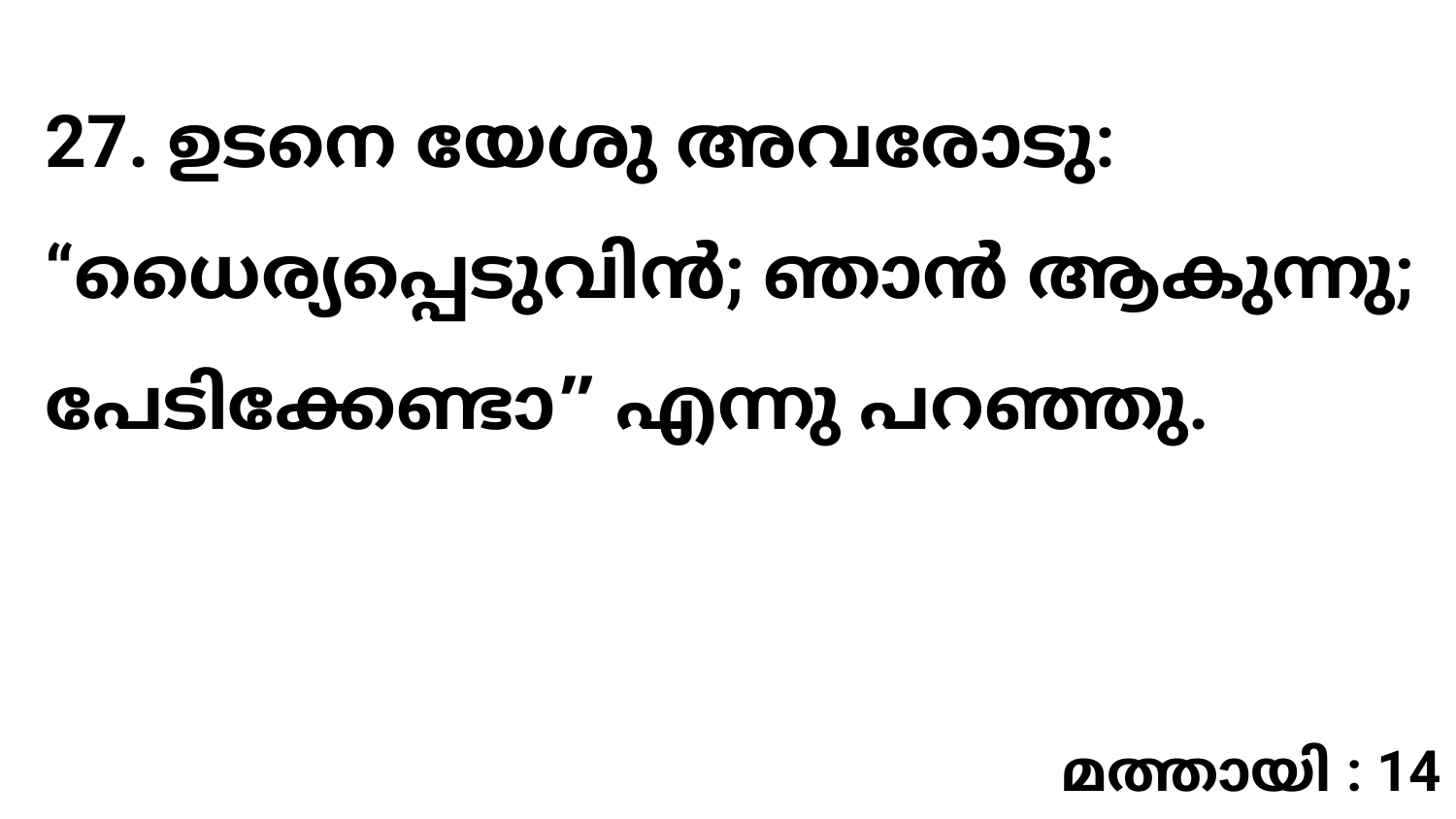

27. ഉടനെ യേശു അവരോടു: “ധൈര്യപ്പെടുവിൻ; ഞാൻ ആകുന്നു; പേടിക്കേണ്ടാ” എന്നു പറഞ്ഞു.
മത്തായി : 14